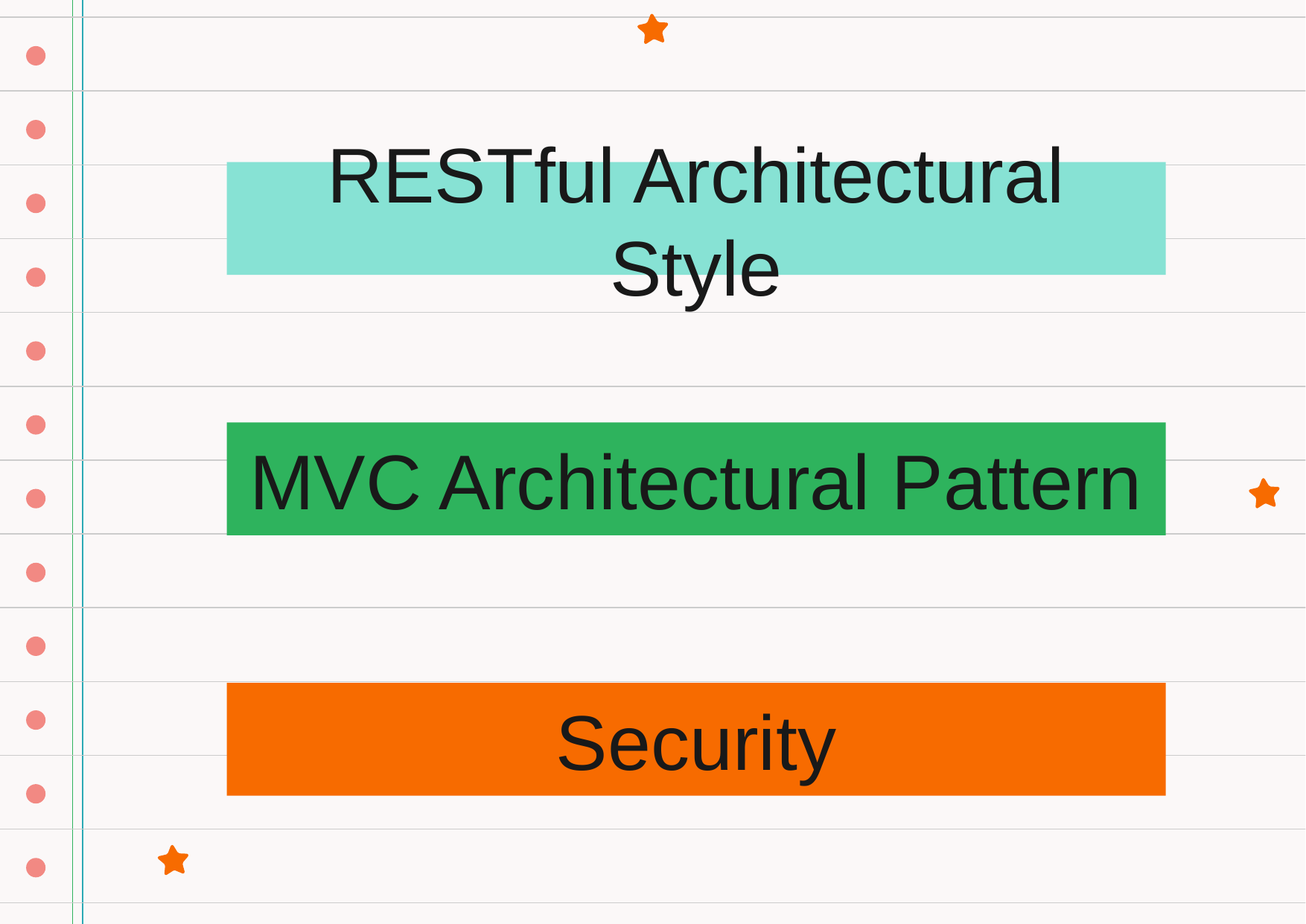

# RESTful Architectural Style
MVC Architectural Pattern
Security